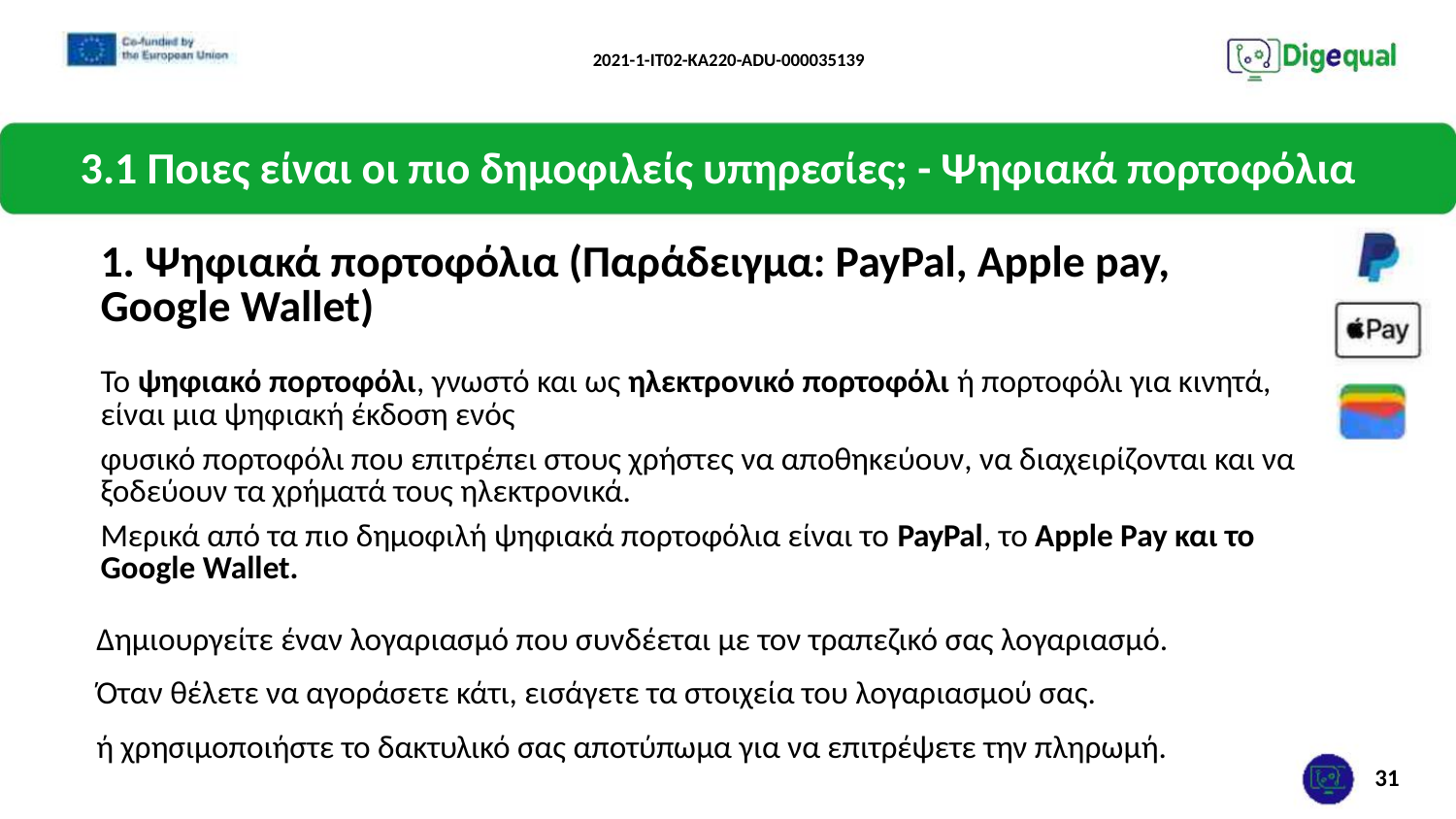

2021-1-IT02-KA220-ADU-000035139
3.1 Ποιες είναι οι πιο δημοφιλείς υπηρεσίες; - Ψηφιακά πορτοφόλια
1. Ψηφιακά πορτοφόλια (Παράδειγμα: PayPal, Apple pay, Google Wallet)
Το ψηφιακό πορτοφόλι, γνωστό και ως ηλεκτρονικό πορτοφόλι ή πορτοφόλι για κινητά, είναι μια ψηφιακή έκδοση ενός
φυσικό πορτοφόλι που επιτρέπει στους χρήστες να αποθηκεύουν, να διαχειρίζονται και να ξοδεύουν τα χρήματά τους ηλεκτρονικά.
Μερικά από τα πιο δημοφιλή ψηφιακά πορτοφόλια είναι το PayPal, το Apple Pay και το Google Wallet.
Δημιουργείτε έναν λογαριασμό που συνδέεται με τον τραπεζικό σας λογαριασμό.
Όταν θέλετε να αγοράσετε κάτι, εισάγετε τα στοιχεία του λογαριασμού σας.
ή χρησιμοποιήστε το δακτυλικό σας αποτύπωμα για να επιτρέψετε την πληρωμή.
31